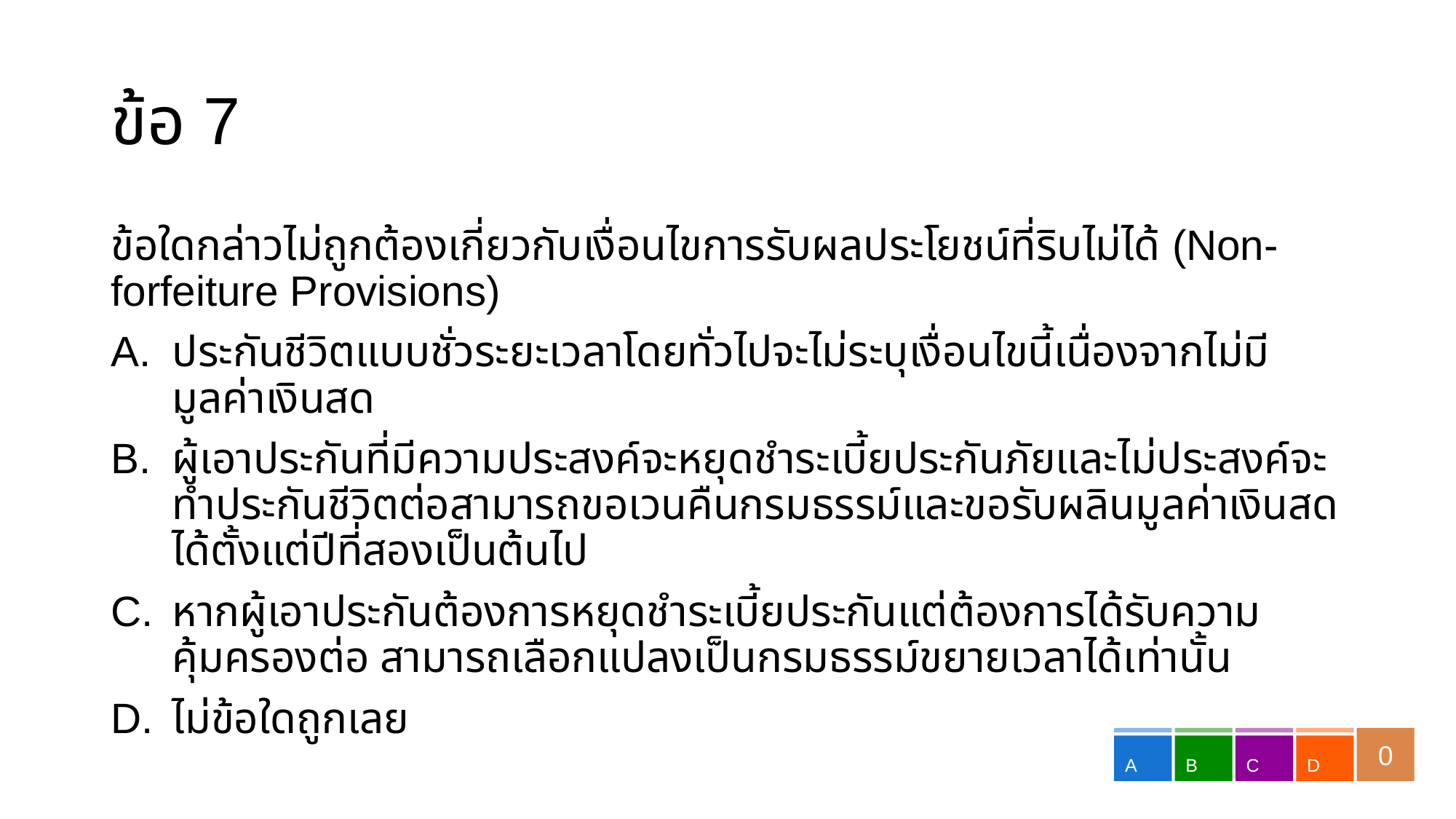

# ข้อ 7
ข้อใดกล่าวไม่ถูกต้องเกี่ยวกับเงื่อนไขการรับผลประโยชน์ที่ริบไม่ได้ (Non-forfeiture Provisions)
ประกันชีวิตแบบชั่วระยะเวลาโดยทั่วไปจะไม่ระบุเงื่อนไขนี้เนื่องจากไม่มีมูลค่าเงินสด
ผู้เอาประกันที่มีความประสงค์จะหยุดชำระเบี้ยประกันภัยและไม่ประสงค์จะทำประกันชีวิตต่อสามารถขอเวนคืนกรมธรรม์และขอรับผลินมูลค่าเงินสดได้ตั้งแต่ปีที่สองเป็นต้นไป
หากผู้เอาประกันต้องการหยุดชำระเบี้ยประกันแต่ต้องการได้รับความคุ้มครองต่อ สามารถเลือกแปลงเป็นกรมธรรม์ขยายเวลาได้เท่านั้น
ไม่ข้อใดถูกเลย

0

A
B
C
D